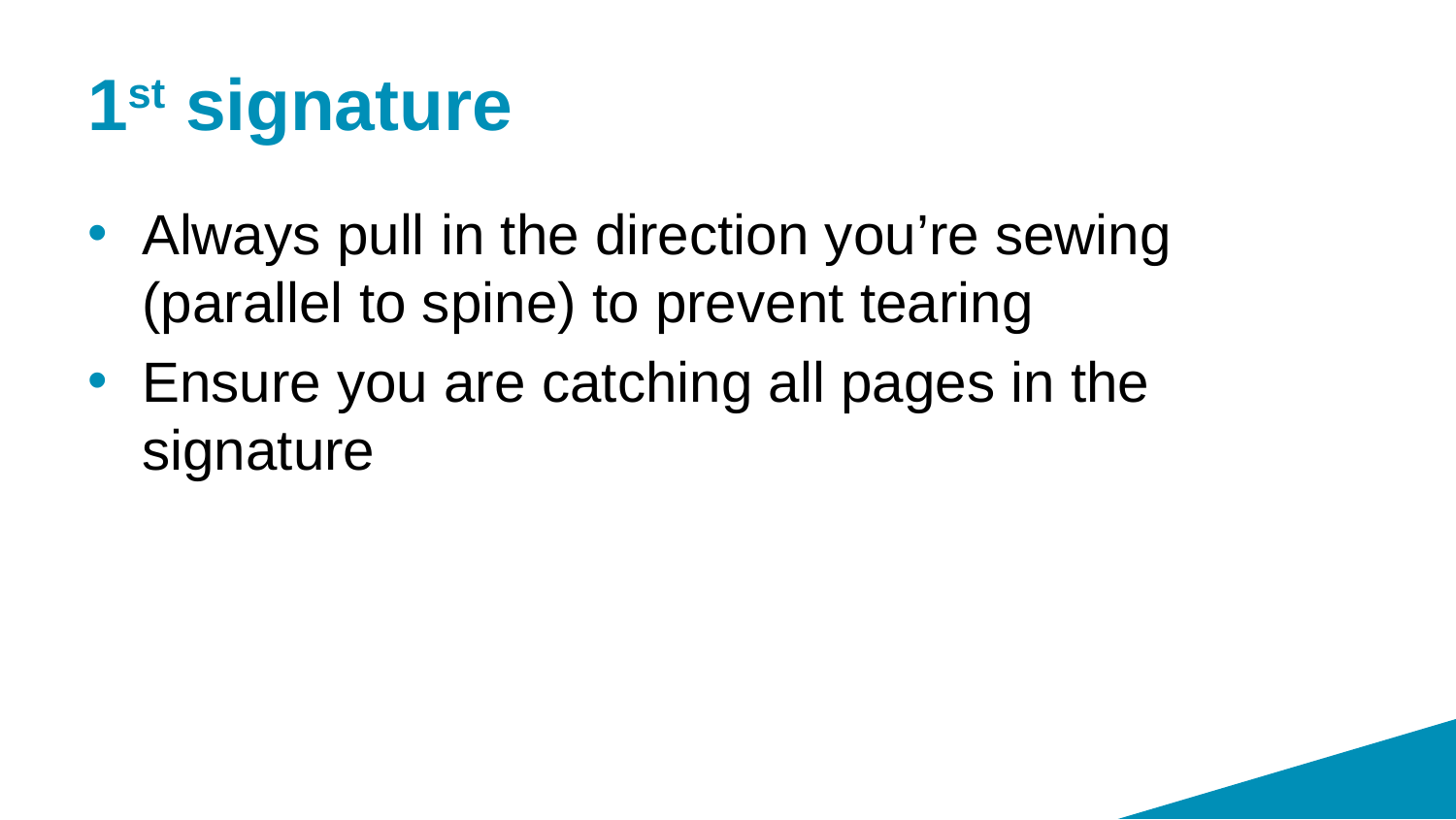

# 1st signature
Always pull in the direction you’re sewing (parallel to spine) to prevent tearing
Ensure you are catching all pages in the signature